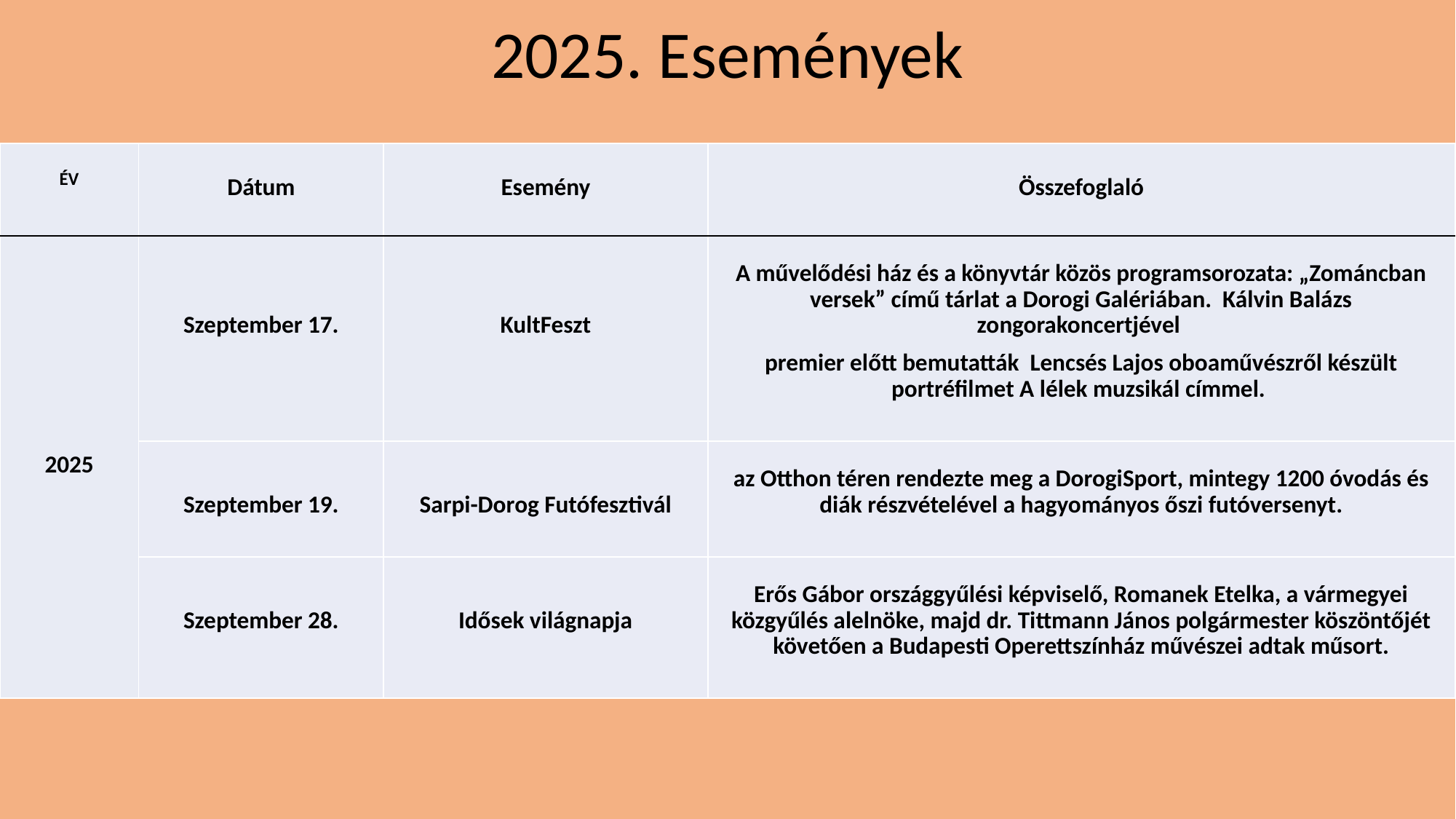

# 2025. Események
| ÉV | Dátum | Esemény | Összefoglaló |
| --- | --- | --- | --- |
| 2025 | Szeptember 17. | KultFeszt | A művelődési ház és a könyvtár közös programsorozata: „Zománcban versek” című tárlat a Dorogi Galériában. Kálvin Balázs zongorakoncertjével premier előtt bemutatták Lencsés Lajos oboaművészről készült portréfilmet A lélek muzsikál címmel. |
|  | Szeptember 19. | Sarpi-Dorog Futófesztivál | az Otthon téren rendezte meg a DorogiSport, mintegy 1200 óvodás és diák részvételével a hagyományos őszi futóversenyt. |
|  | Szeptember 28. | Idősek világnapja | Erős Gábor országgyűlési képviselő, Romanek Etelka, a vármegyei közgyűlés alelnöke, majd dr. Tittmann János polgármester köszöntőjét követően a Budapesti Operettszínház művészei adtak műsort. |